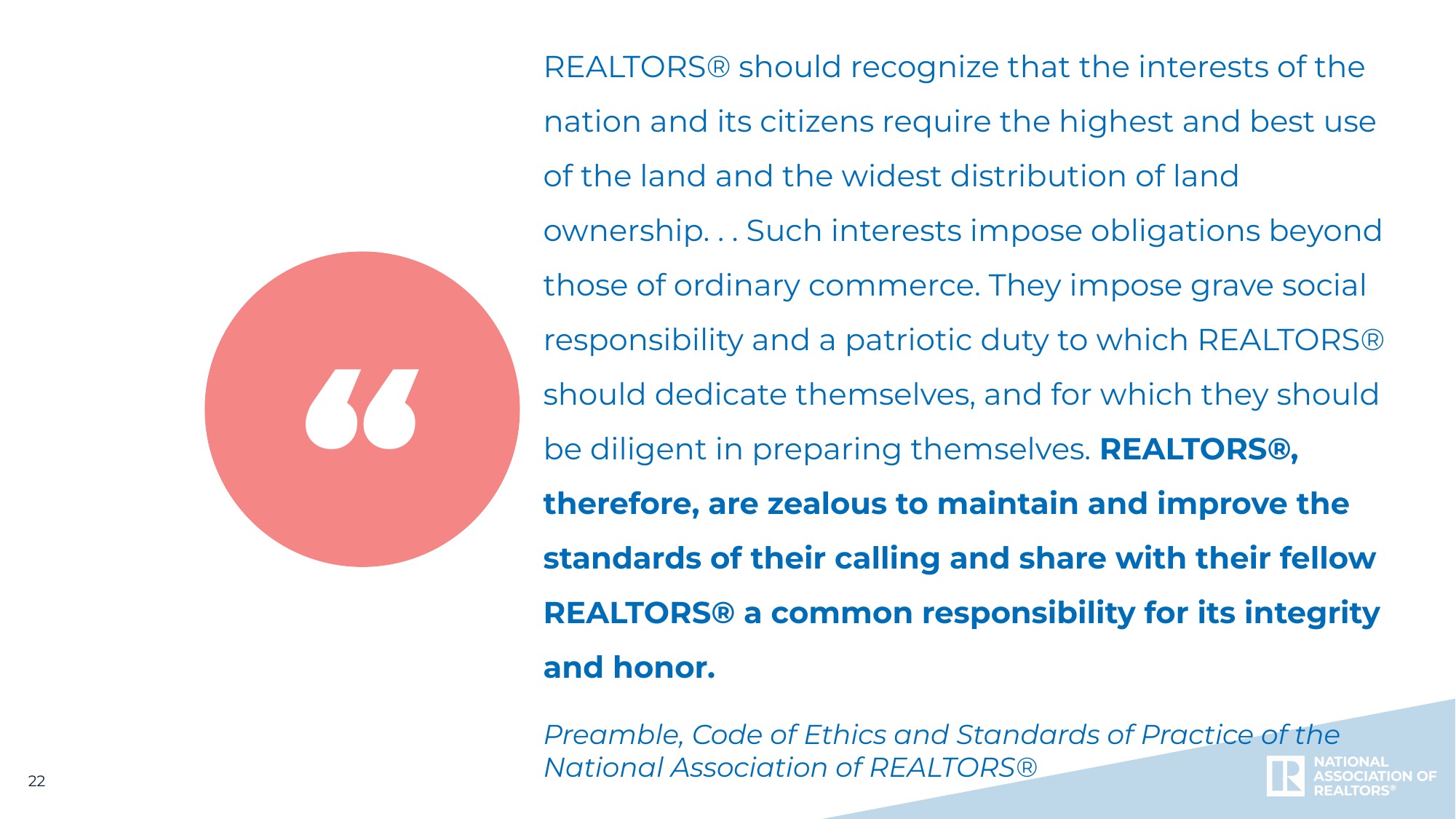

REALTORS® should recognize that the interests of the nation and its citizens require the highest and best use of the land and the widest distribution of land ownership. . . Such interests impose obligations beyond those of ordinary commerce. They impose grave social responsibility and a patriotic duty to which REALTORS® should dedicate themselves, and for which they should be diligent in preparing themselves. REALTORS®, therefore, are zealous to maintain and improve the standards of their calling and share with their fellow REALTORS® a common responsibility for its integrity and honor.

Preamble, Code of Ethics and Standards of Practice of the National Association of REALTORS®
22